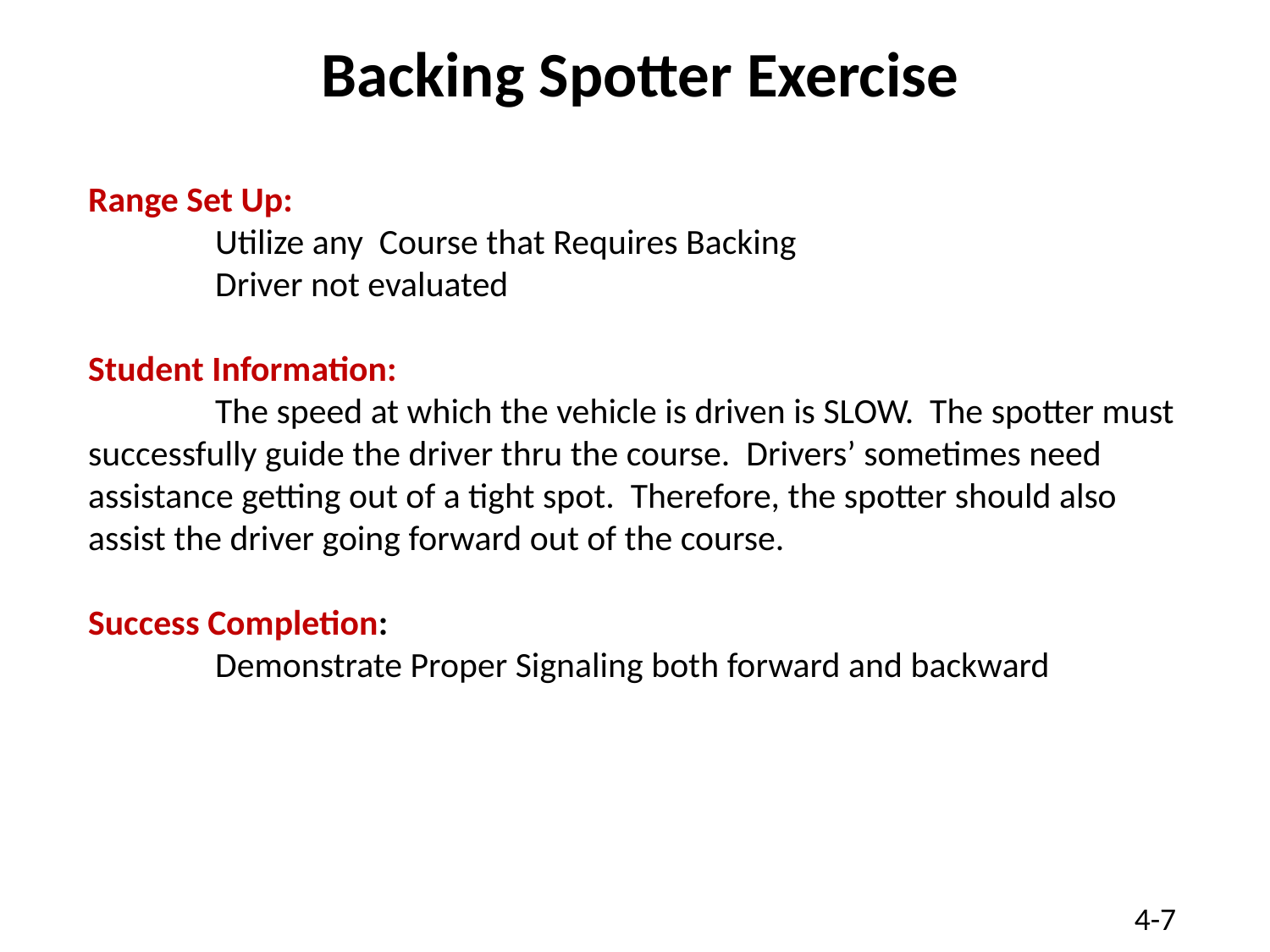

Backing Spotter Exercise
Range Set Up:
	Utilize any  Course that Requires Backing
	Driver not evaluated

Student Information:
	The speed at which the vehicle is driven is SLOW.  The spotter must 	successfully guide the driver thru the course.  Drivers’ sometimes need 	assistance getting out of a tight spot.  Therefore, the spotter should also 	assist the driver going forward out of the course.

Success Completion:
	Demonstrate Proper Signaling both forward and backward
4-7
4/4/2025